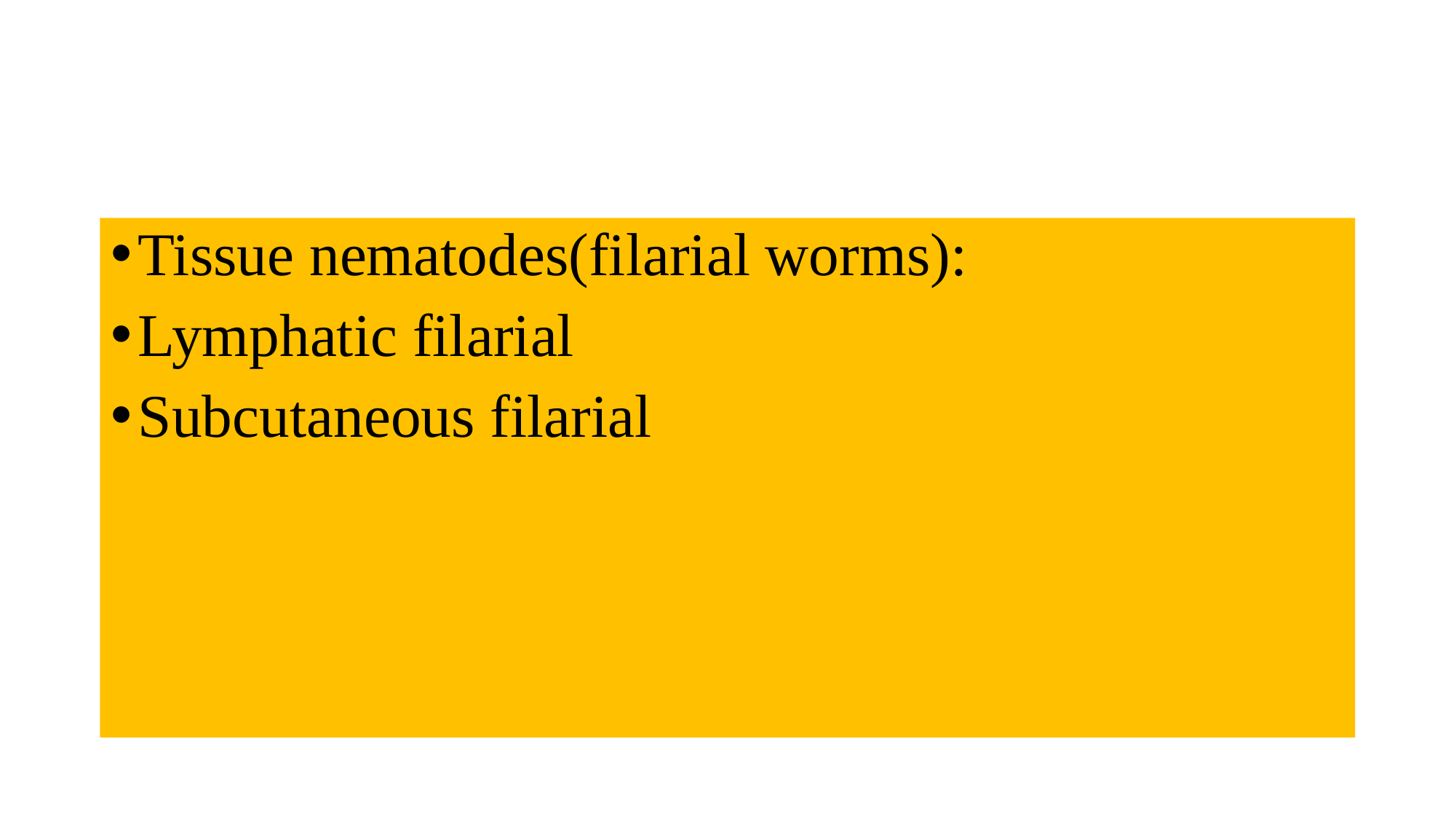

#
Tissue nematodes(filarial worms):
Lymphatic filarial
Subcutaneous filarial